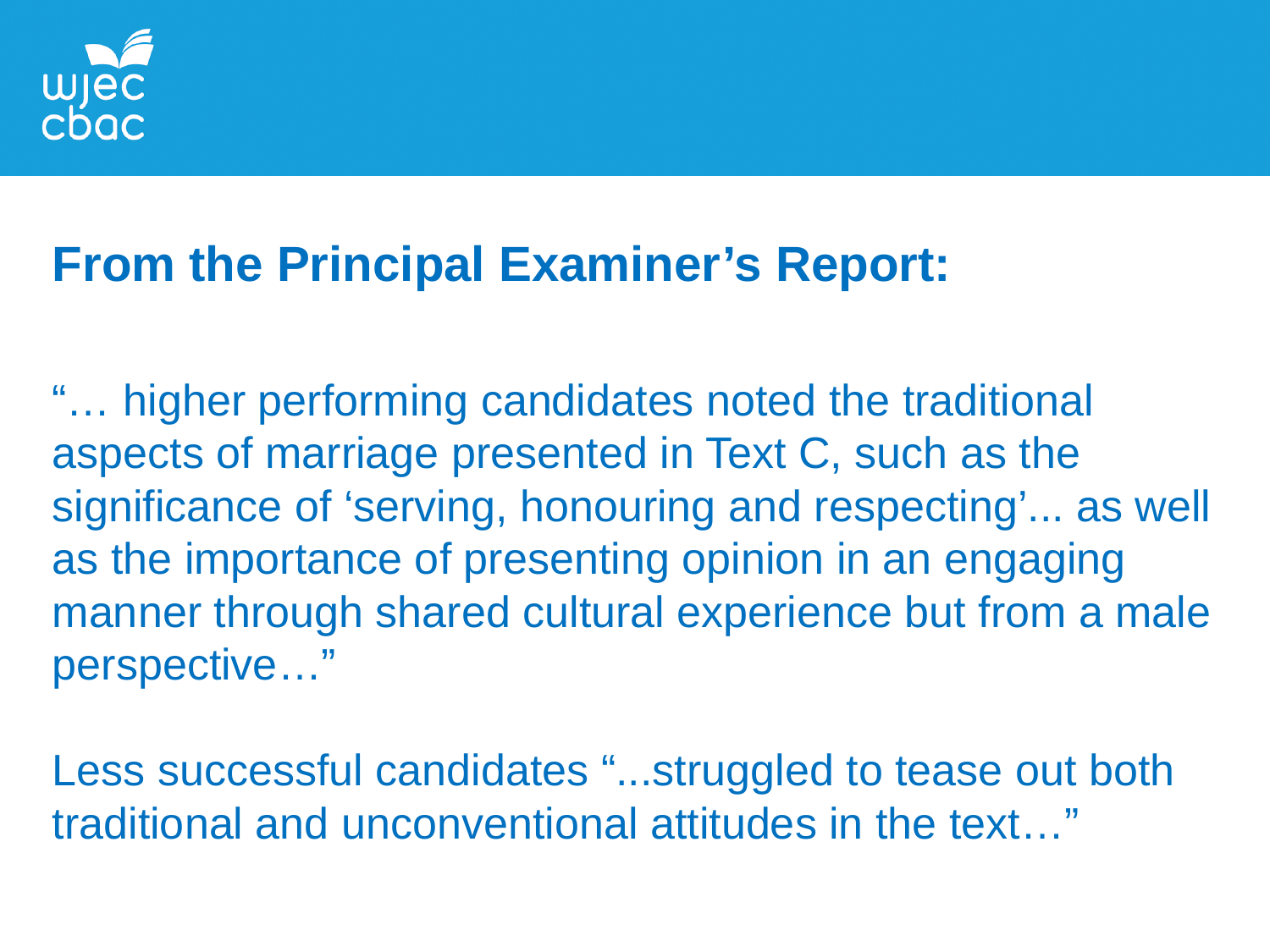

From the Principal Examiner’s Report:

“… higher performing candidates noted the traditional aspects of marriage presented in Text C, such as the significance of ‘serving, honouring and respecting’... as well as the importance of presenting opinion in an engaging manner through shared cultural experience but from a male perspective…”

Less successful candidates “...struggled to tease out both traditional and unconventional attitudes in the text…”